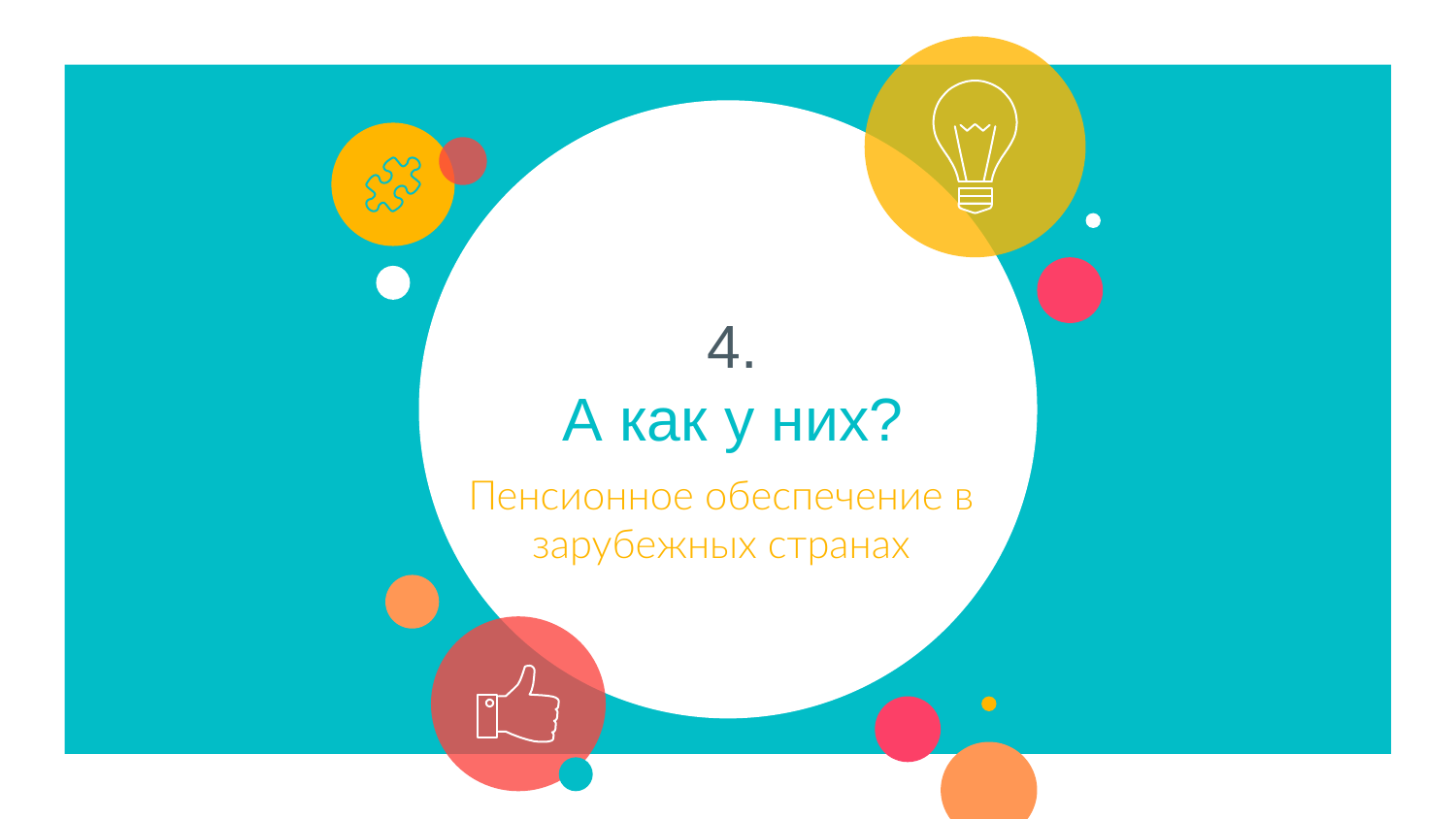

# 4.
А как у них?
Пенсионное обеспечение в зарубежных странах